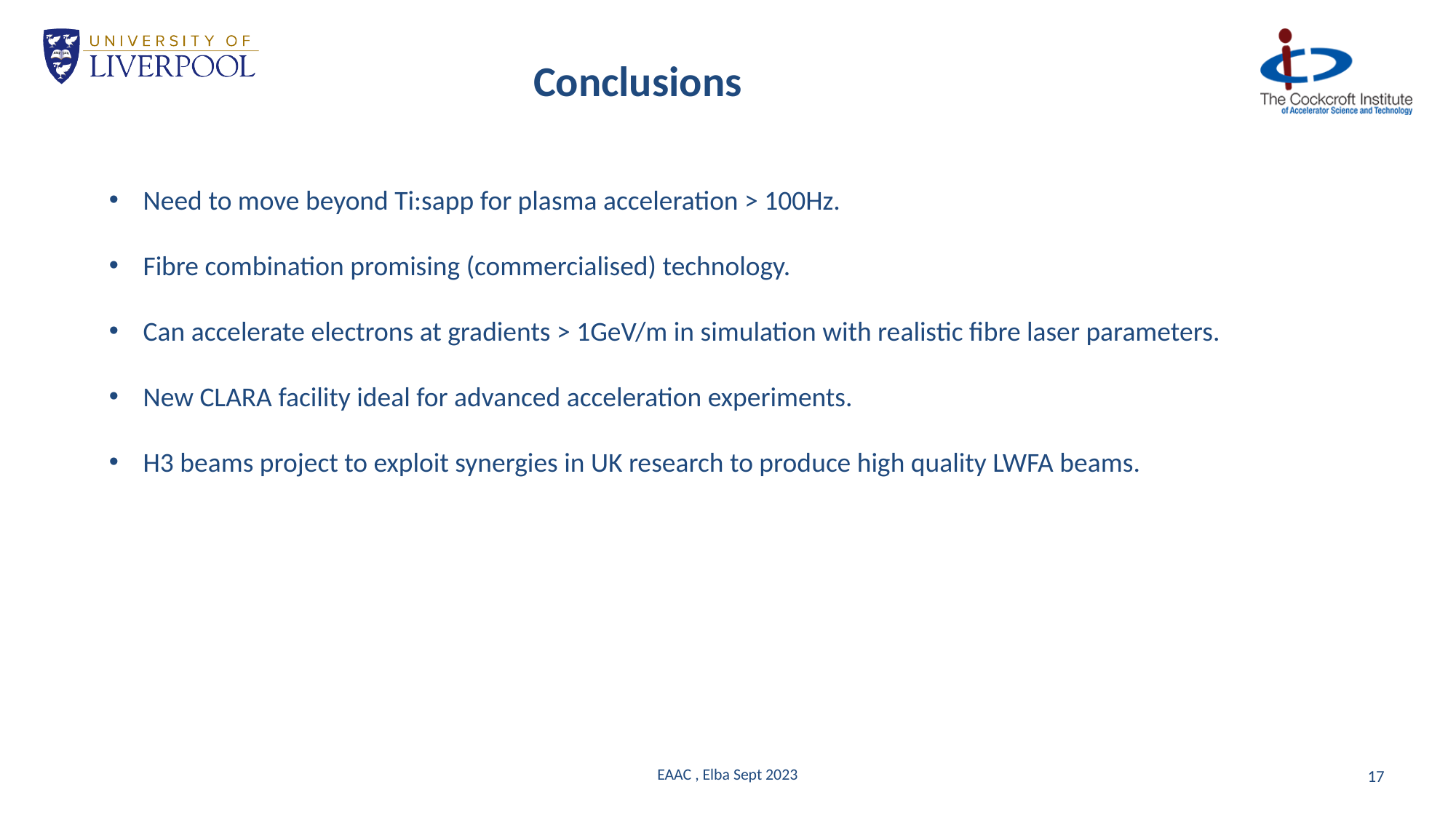

Conclusions
Need to move beyond Ti:sapp for plasma acceleration > 100Hz.

Fibre combination promising (commercialised) technology.

Can accelerate electrons at gradients > 1GeV/m in simulation with realistic fibre laser parameters.

New CLARA facility ideal for advanced acceleration experiments.

H3 beams project to exploit synergies in UK research to produce high quality LWFA beams.
EAAC , Elba Sept 2023
17